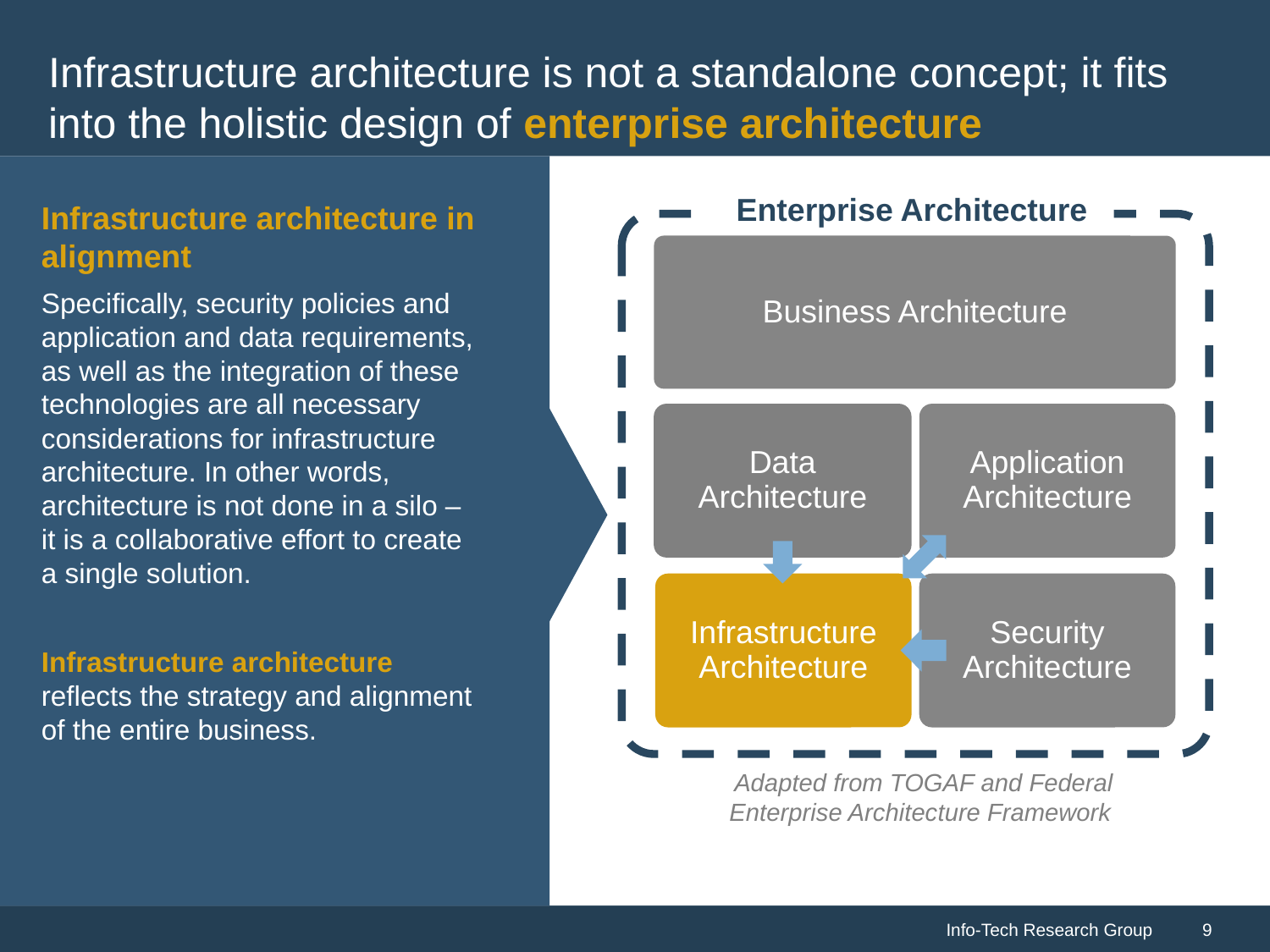

# Infrastructure architecture is not a standalone concept; it fits into the holistic design of enterprise architecture

Enterprise Architecture
Infrastructure architecture in alignment
Specifically, security policies and application and data requirements, as well as the integration of these technologies are all necessary considerations for infrastructure architecture. In other words, architecture is not done in a silo – it is a collaborative effort to create a single solution.

Infrastructure architecture reflects the strategy and alignment of the entire business.

Business Architecture

Application
Architecture
Data
Architecture

Infrastructure
Architecture
Security
Architecture

Adapted from TOGAF and Federal Enterprise Architecture Framework